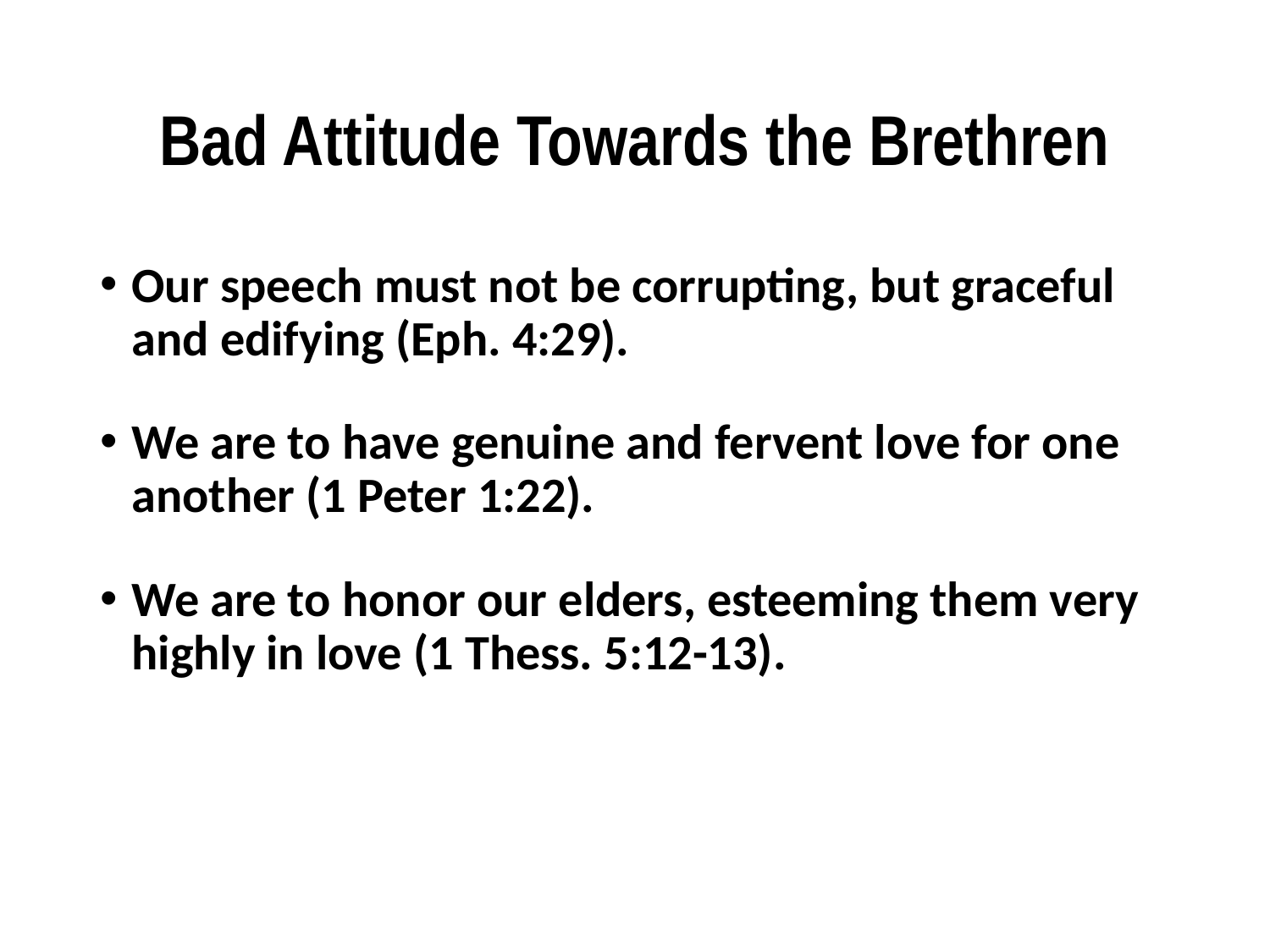

# Bad Attitude Towards the Brethren
Our speech must not be corrupting, but graceful and edifying (Eph. 4:29).

We are to have genuine and fervent love for one another (1 Peter 1:22).

We are to honor our elders, esteeming them very highly in love (1 Thess. 5:12-13).